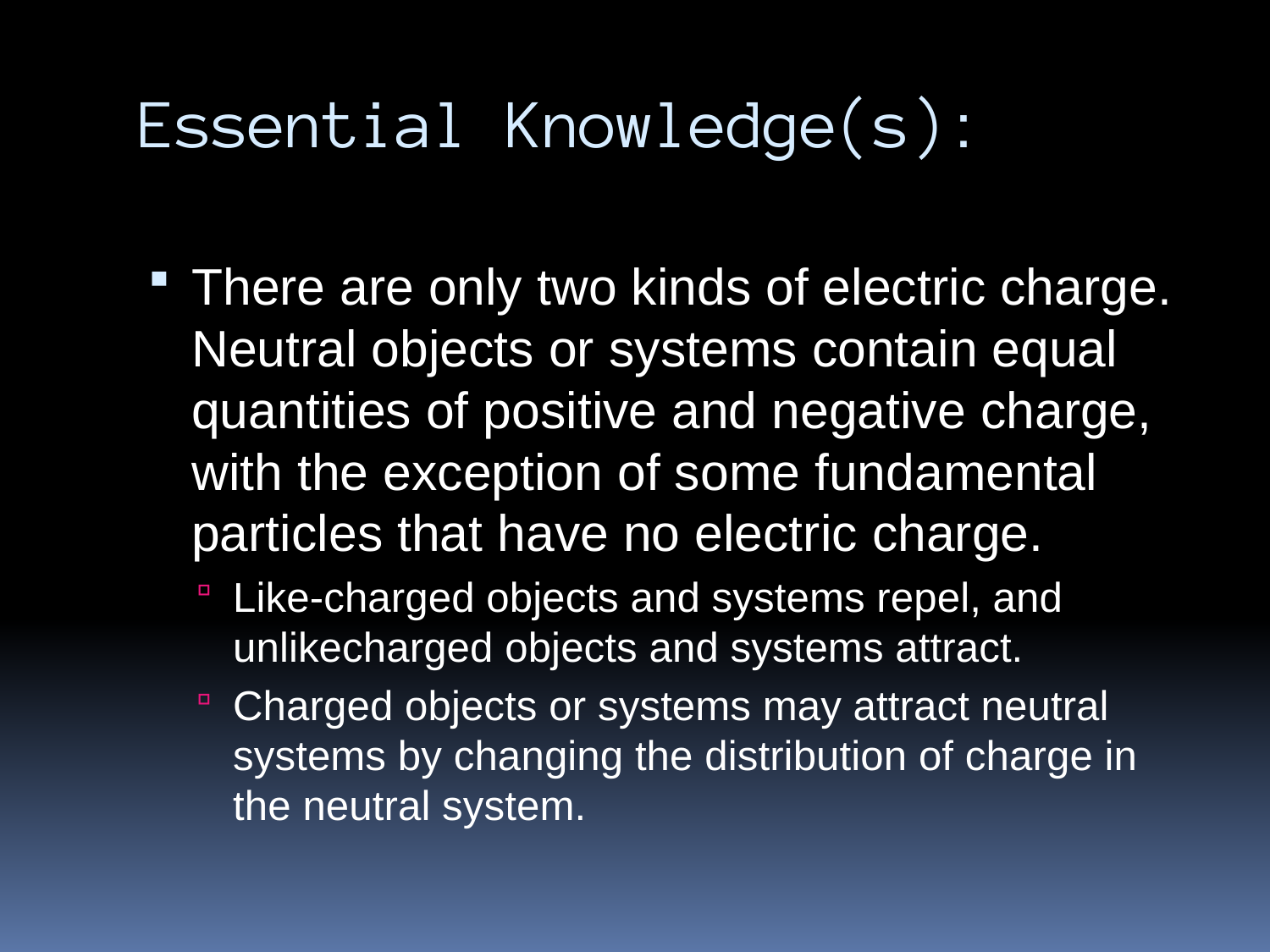

# Essential Knowledge(s):
There are only two kinds of electric charge. Neutral objects or systems contain equal quantities of positive and negative charge, with the exception of some fundamental particles that have no electric charge.
Like-charged objects and systems repel, and unlikecharged objects and systems attract.
Charged objects or systems may attract neutral systems by changing the distribution of charge in the neutral system.